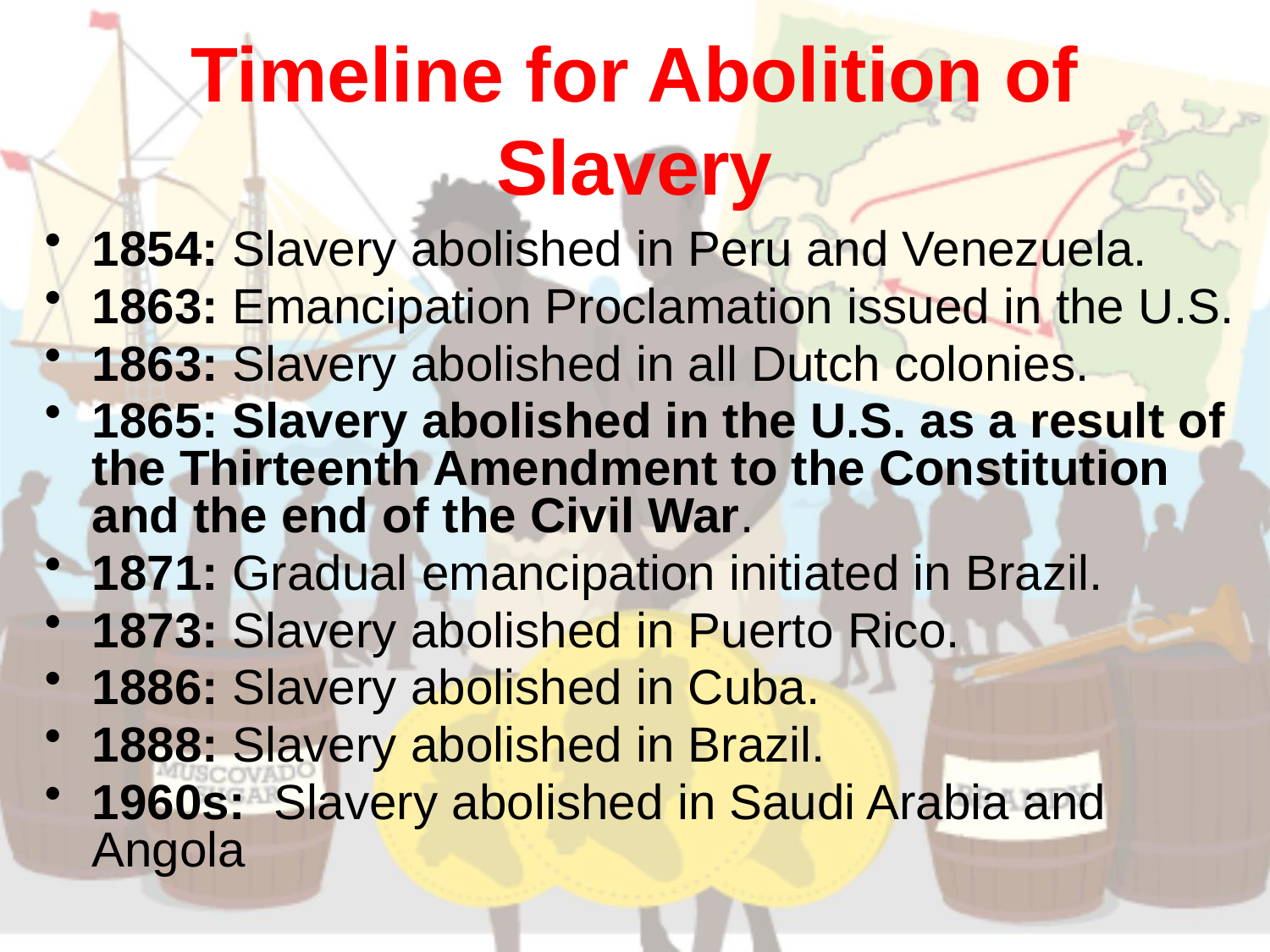

# Timeline for Abolition of Slavery
1854: Slavery abolished in Peru and Venezuela.
1863: Emancipation Proclamation issued in the U.S.
1863: Slavery abolished in all Dutch colonies.
1865: Slavery abolished in the U.S. as a result of the Thirteenth Amendment to the Constitution and the end of the Civil War.
1871: Gradual emancipation initiated in Brazil.
1873: Slavery abolished in Puerto Rico.
1886: Slavery abolished in Cuba.
1888: Slavery abolished in Brazil.
1960s:  Slavery abolished in Saudi Arabia and Angola